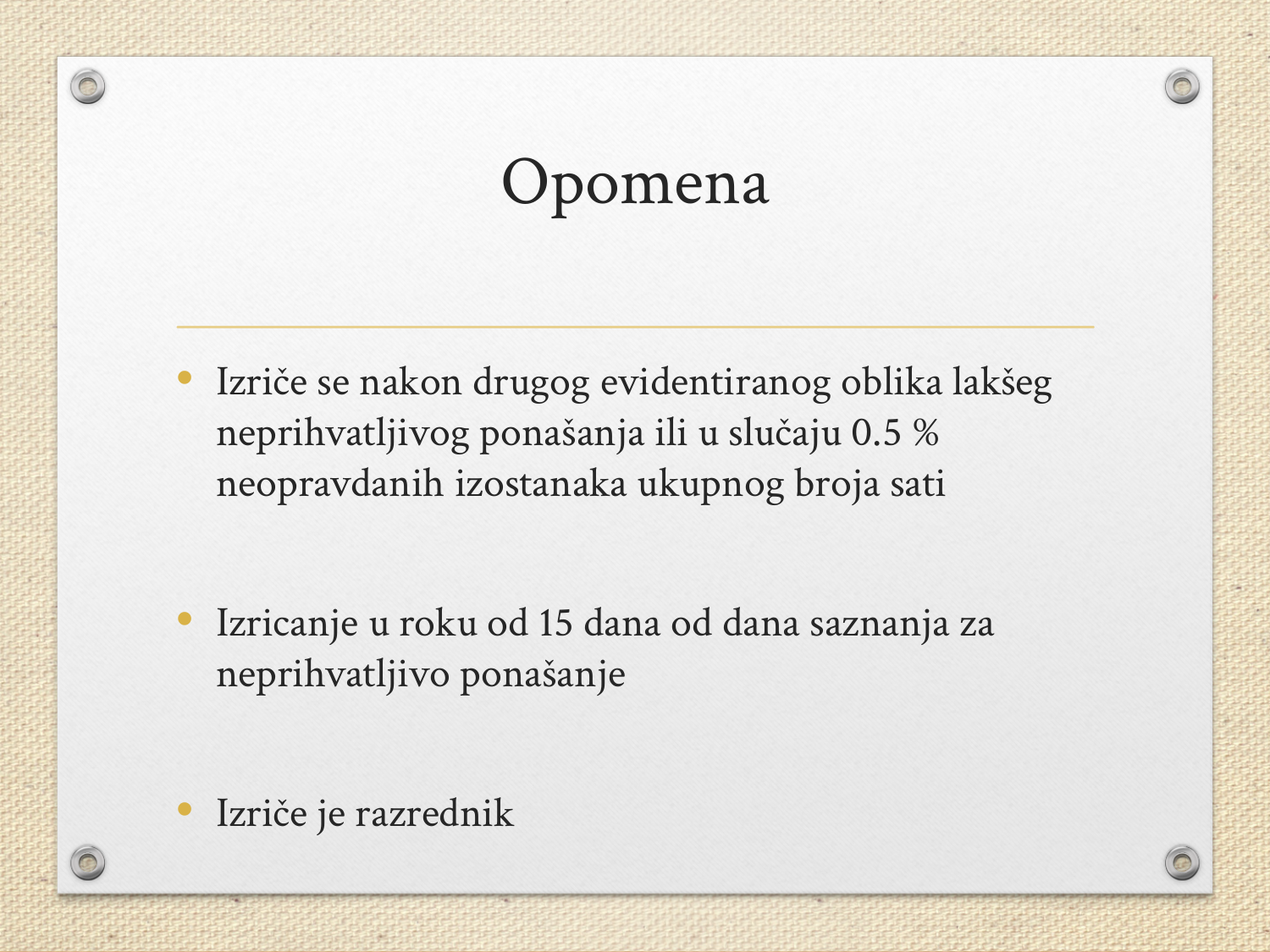

# Opomena
Izriče se nakon drugog evidentiranog oblika lakšeg neprihvatljivog ponašanja ili u slučaju 0.5 % neopravdanih izostanaka ukupnog broja sati

Izricanje u roku od 15 dana od dana saznanja za neprihvatljivo ponašanje

Izriče je razrednik